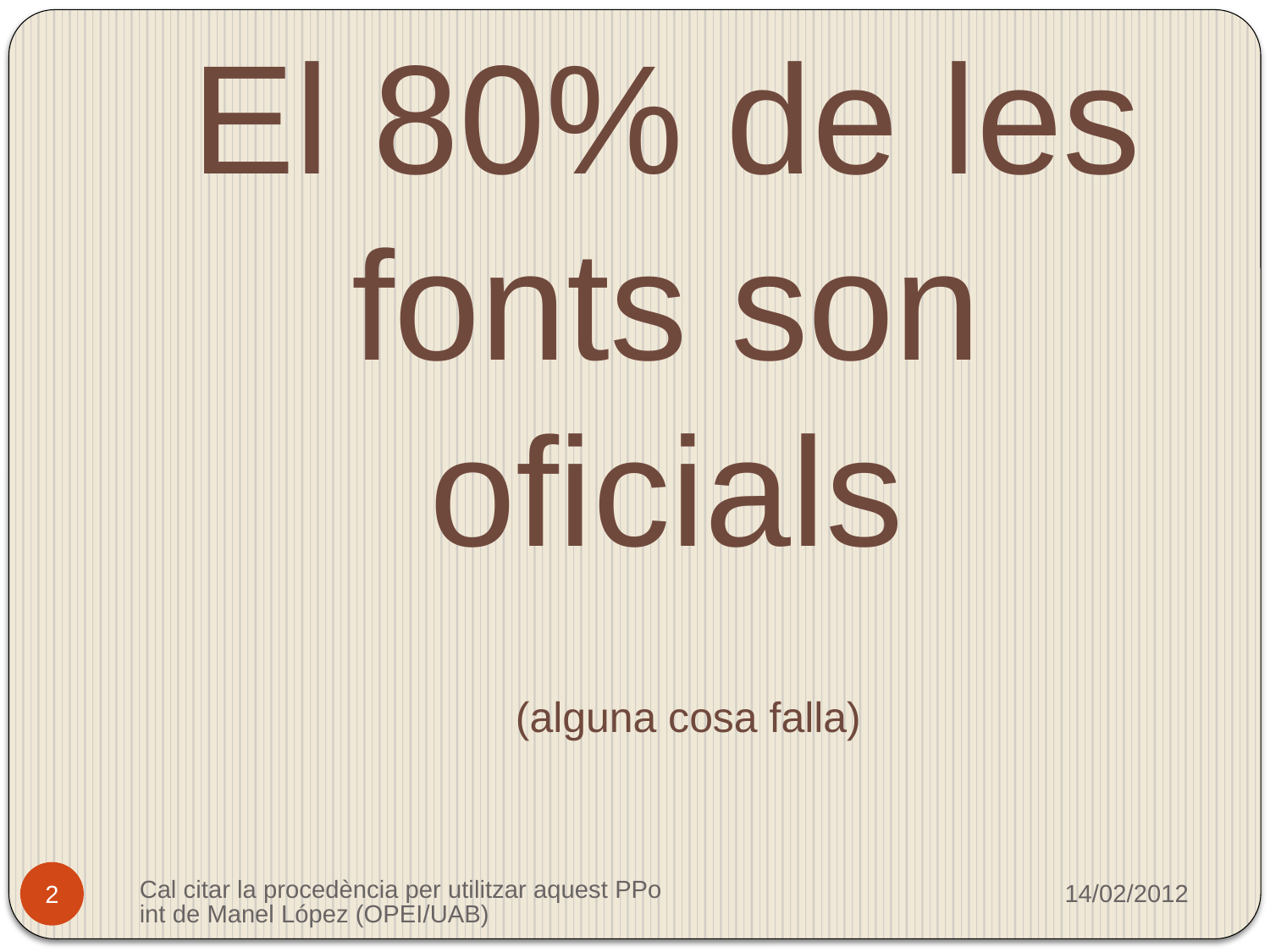

# Alerta: El 80% de les fonts son oficials (alguna cosa falla)

Cal citar la procedència per utilitzar aquest PPoint de Manel López (OPEI/UAB)
14/02/2012
2